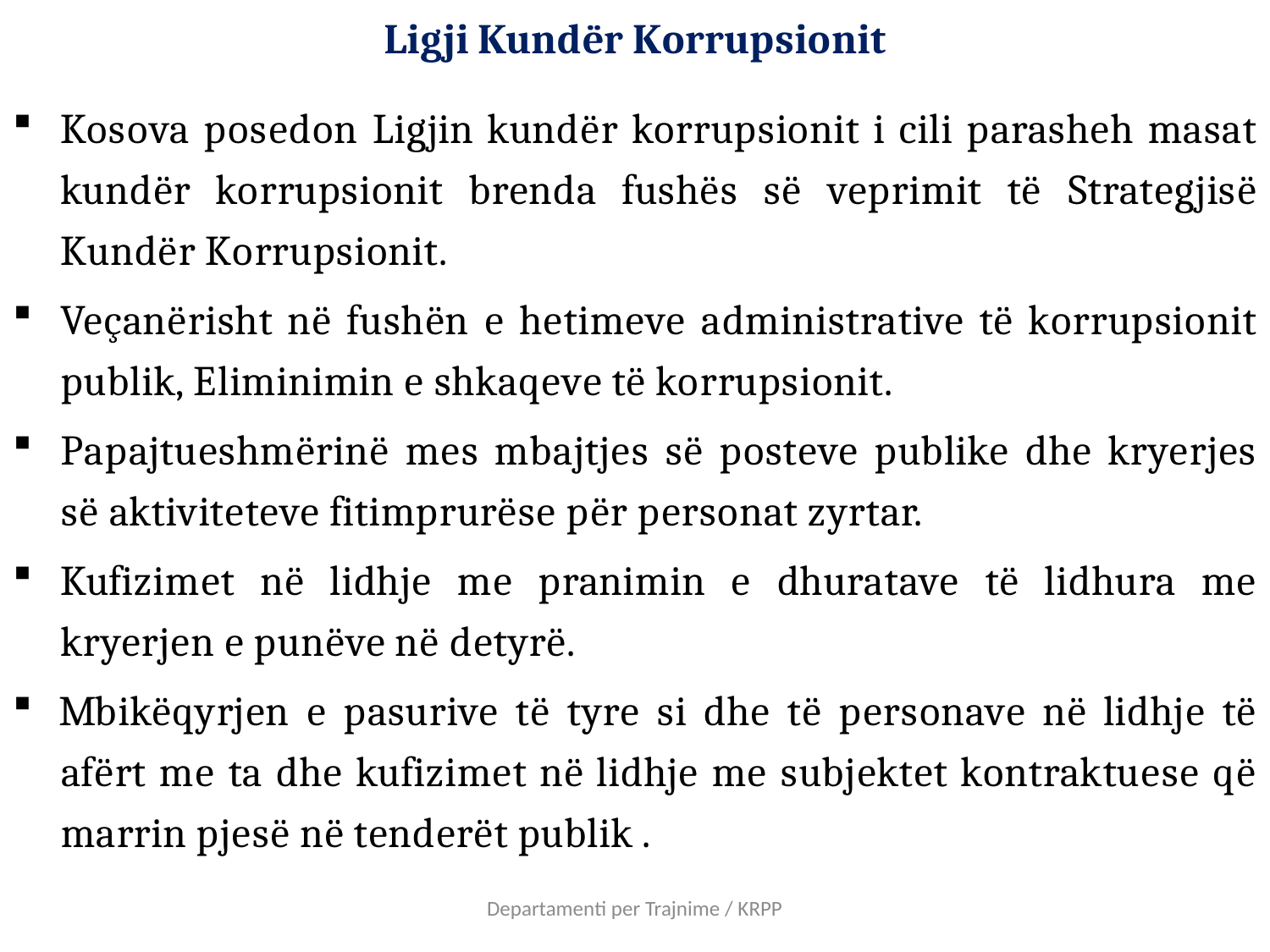

# Ligji Kundër Korrupsionit
Kosova posedon Ligjin kundër korrupsionit i cili parasheh masat kundër korrupsionit brenda fushës së veprimit të Strategjisë Kundër Korrupsionit.
Veçanërisht në fushën e hetimeve administrative të korrupsionit publik, Eliminimin e shkaqeve të korrupsionit.
Papajtueshmërinë mes mbajtjes së posteve publike dhe kryerjes së aktiviteteve fitimprurëse për personat zyrtar.
Kufizimet në lidhje me pranimin e dhuratave të lidhura me kryerjen e punëve në detyrë.
Mbikëqyrjen e pasurive të tyre si dhe të personave në lidhje të afërt me ta dhe kufizimet në lidhje me subjektet kontraktuese që marrin pjesë në tenderët publik .

Departamenti per Trajnime / KRPP